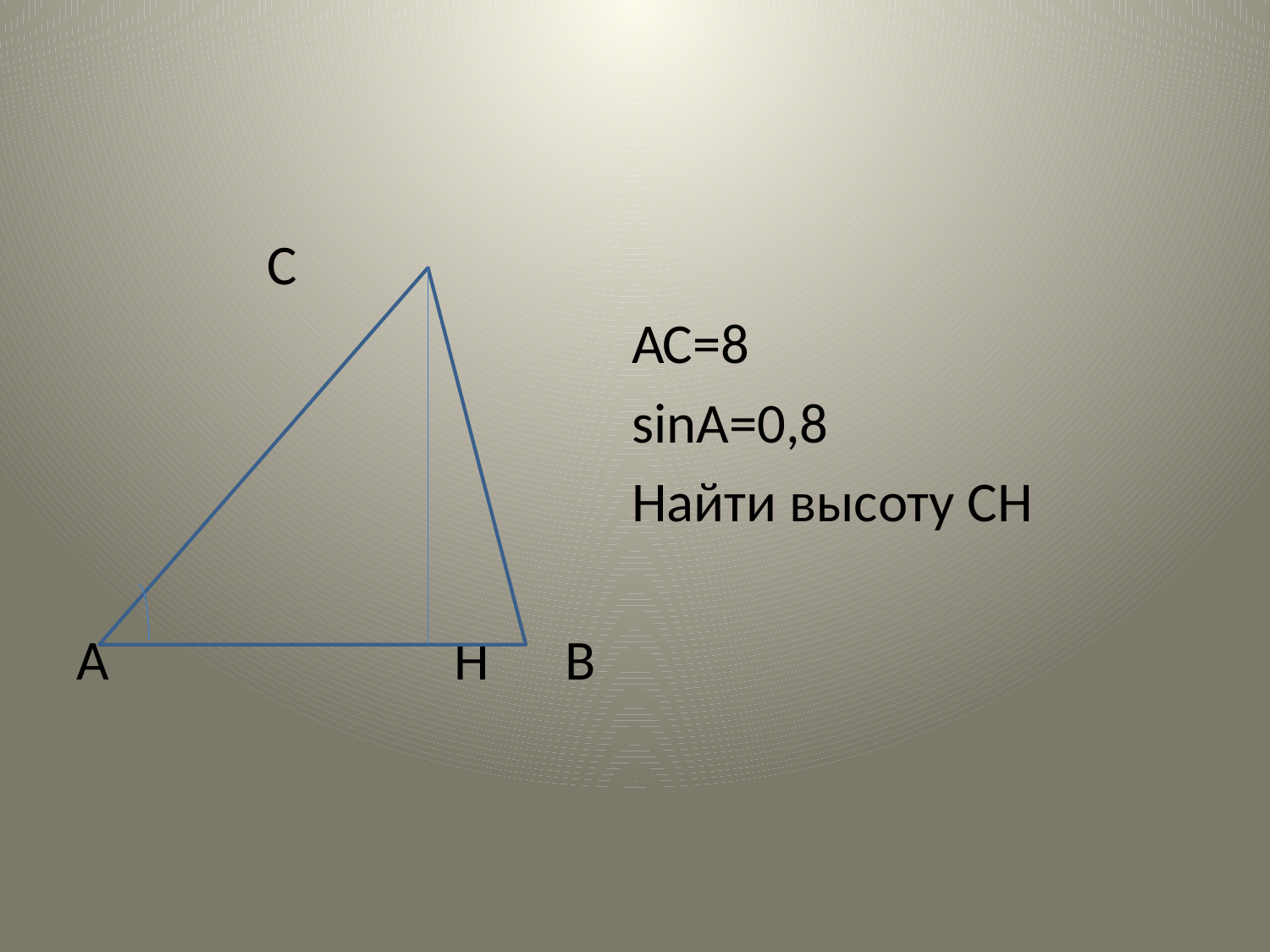

#
               С
					АС=8
					sinA=0,8
					Найти высоту СН

А                 	      Н      В